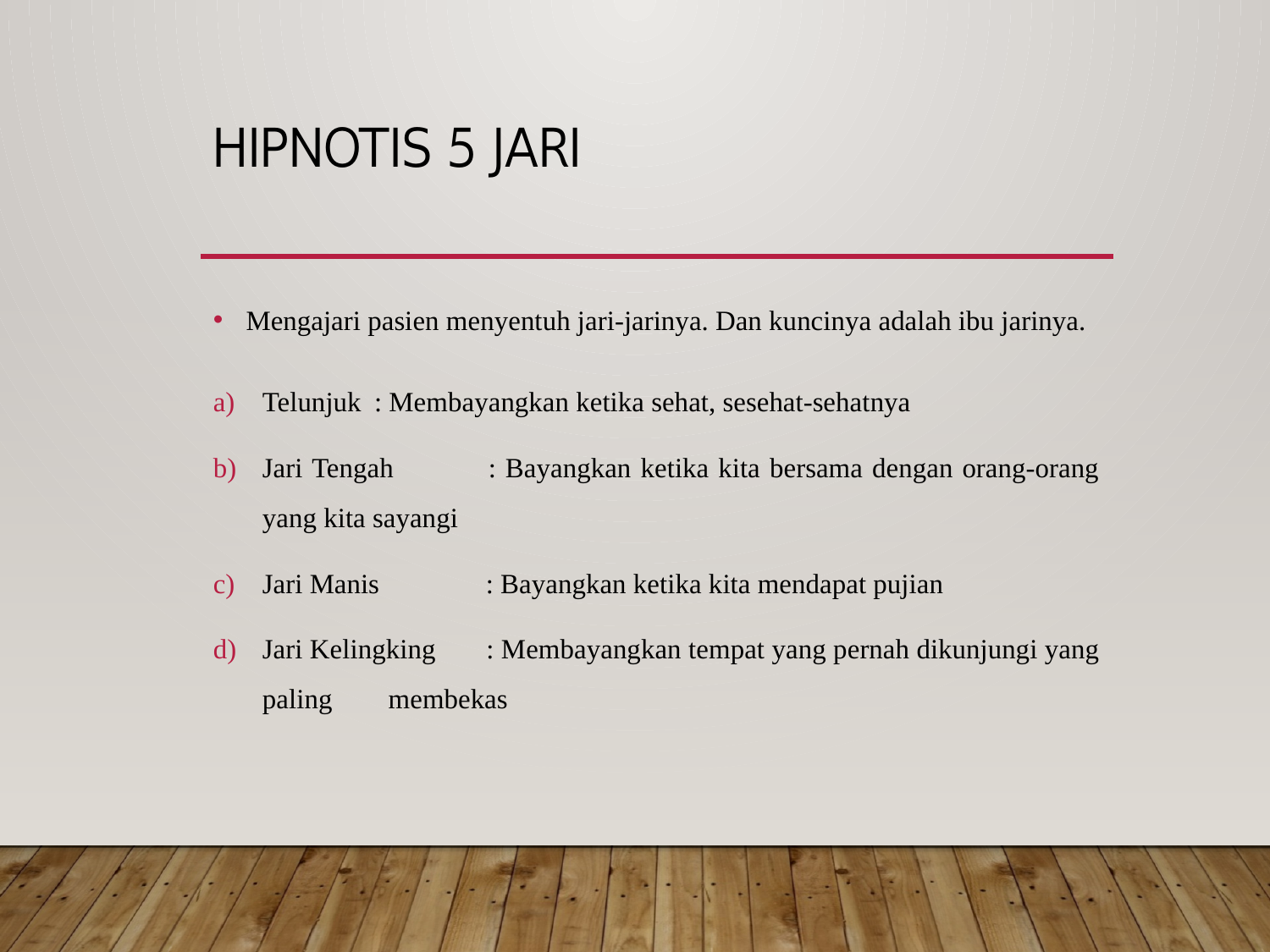

# Hipnotis 5 jari
Mengajari pasien menyentuh jari-jarinya. Dan kuncinya adalah ibu jarinya.
Telunjuk 	: Membayangkan ketika sehat, sesehat-sehatnya
Jari Tengah	: Bayangkan ketika kita bersama dengan orang-orang yang kita sayangi
Jari Manis	: Bayangkan ketika kita mendapat pujian
Jari Kelingking	: Membayangkan tempat yang pernah dikunjungi yang paling 				  membekas